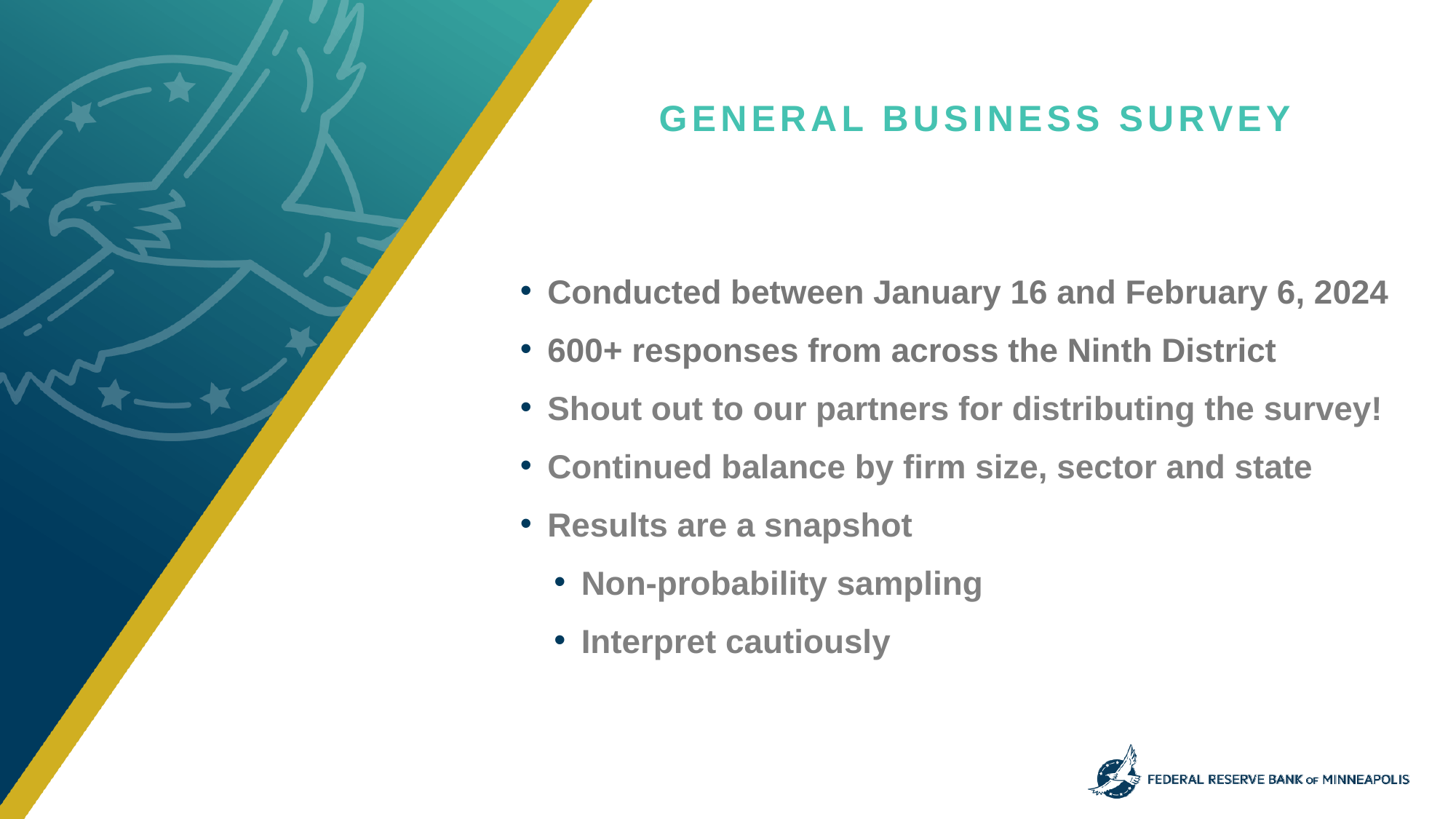

# General Business Survey
Conducted between January 16 and February 6, 2024
600+ responses from across the Ninth District
Shout out to our partners for distributing the survey!
Continued balance by firm size, sector and state
Results are a snapshot
Non-probability sampling
Interpret cautiously